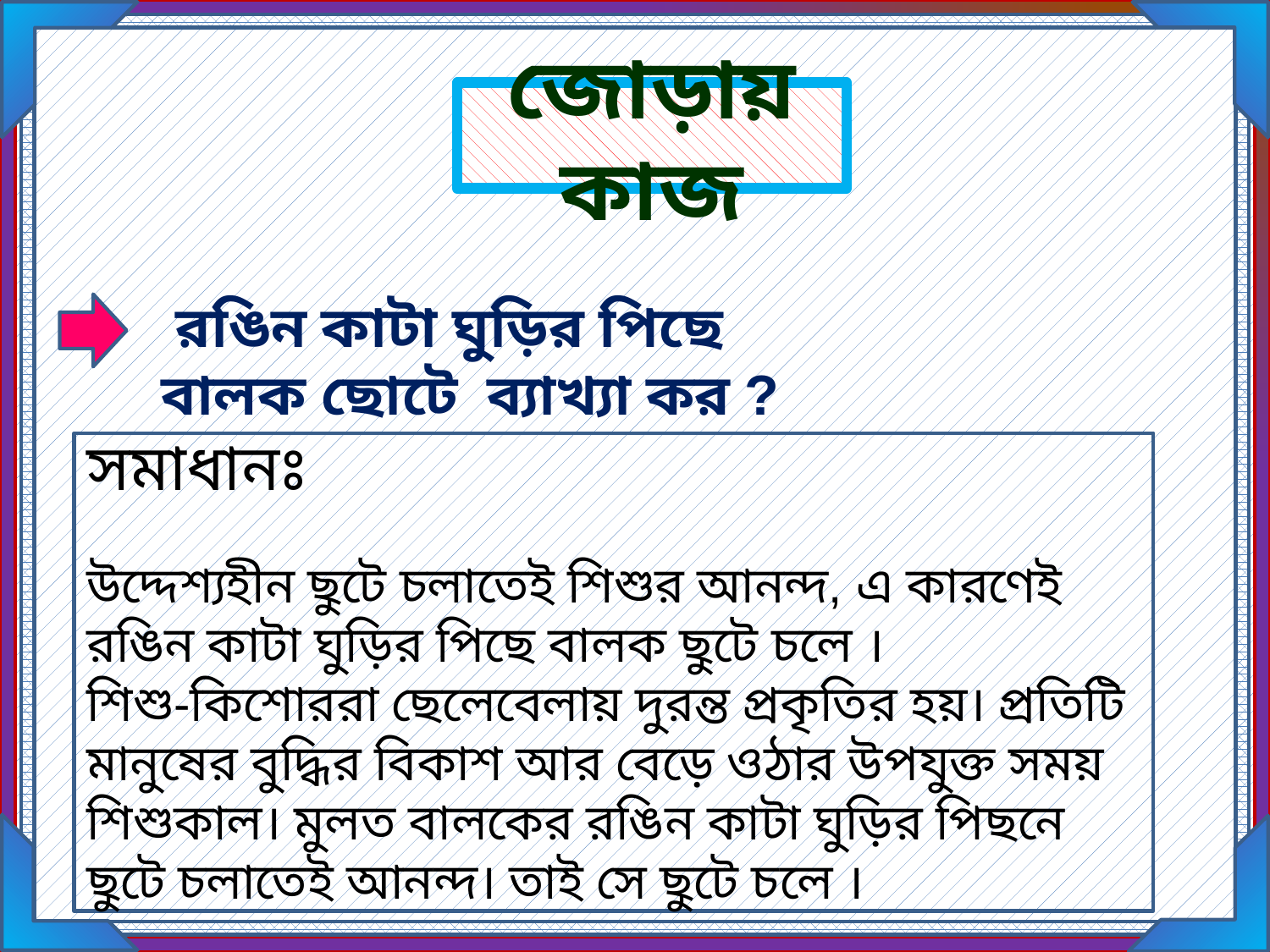

জোড়ায় কাজ

 রঙিন কাটা ঘুড়ির পিছে বালক ছোটে  ব্যাখ্যা কর ?

সমাধানঃ

উদ্দেশ্যহীন ছুটে চলাতেই শিশুর আনন্দ, এ কারণেই রঙিন কাটা ঘুড়ির পিছে বালক ছুটে চলে ।
শিশু-কিশোররা ছেলেবেলায় দুরন্ত প্রকৃতির হয়। প্রতিটি মানুষের বুদ্ধির বিকাশ আর বেড়ে ওঠার উপযুক্ত সময় শিশুকাল। মুলত বালকের রঙিন কাটা ঘুড়ির পিছনে ছুটে চলাতেই আনন্দ। তাই সে ছুটে চলে ।